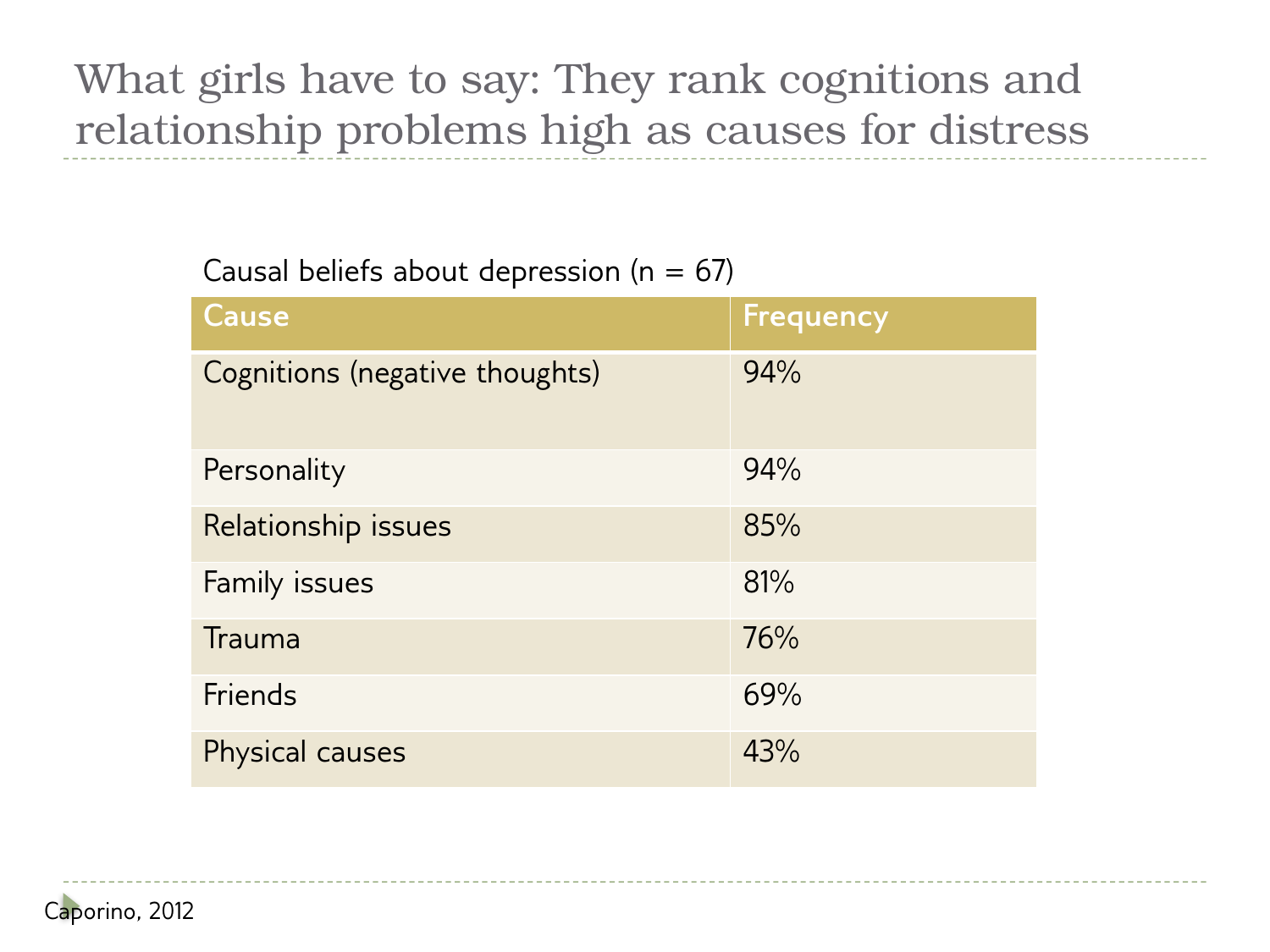

# What girls have to say: They rank cognitions and relationship problems high as causes for distress
Causal beliefs about depression (n = 67)
| Cause | Frequency |
| --- | --- |
| Cognitions (negative thoughts) | 94% |
| Personality | 94% |
| Relationship issues | 85% |
| Family issues | 81% |
| Trauma | 76% |
| Friends | 69% |
| Physical causes | 43% |
Caporino, 2012